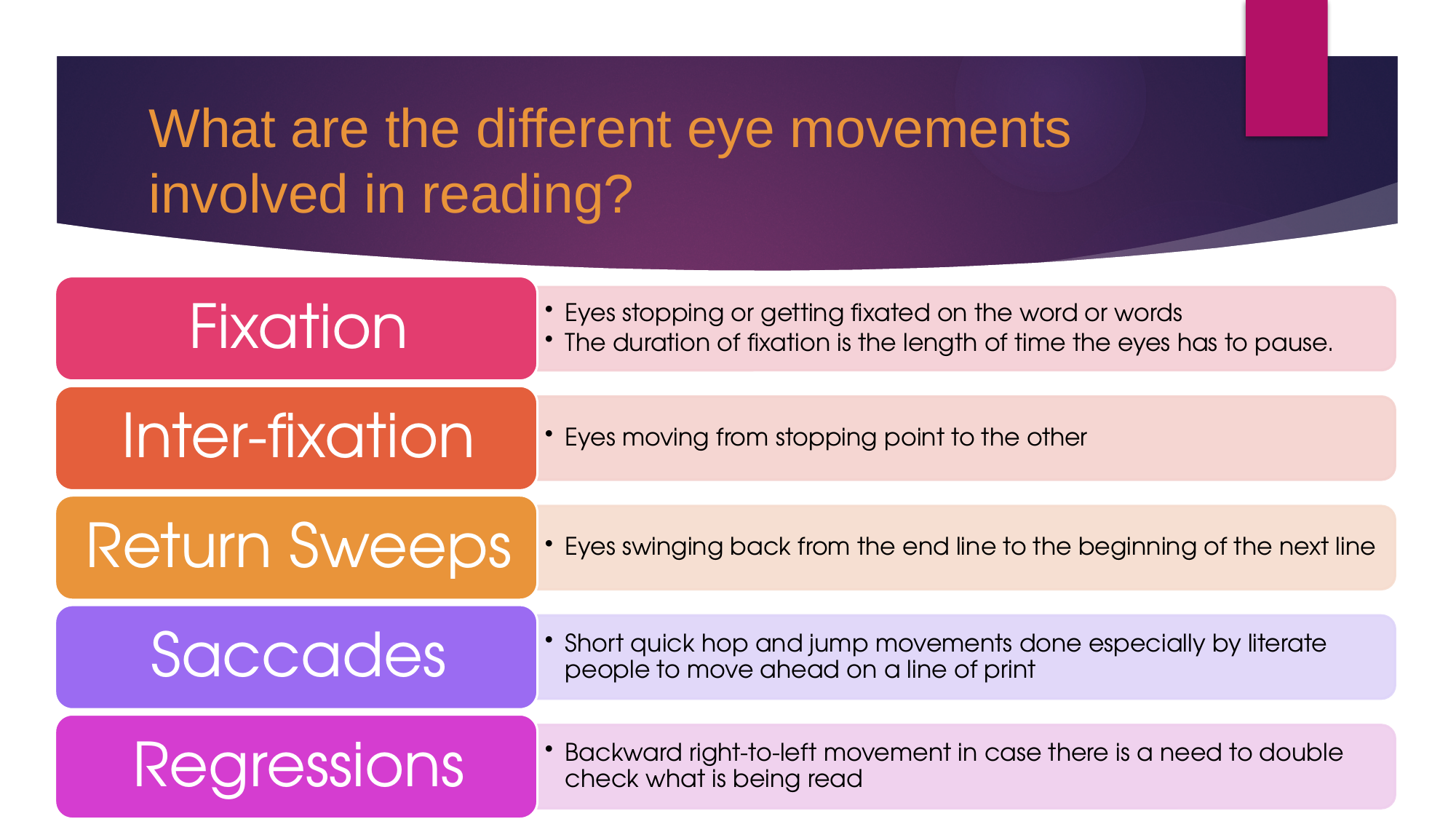

# What are the different eye movements involved in reading?
Eyes stopping or getting fixated on the word or words
The duration of fixation is the length of time the eyes has to pause.
Fixation
Eyes moving from stopping point to the other
Inter-fixation
Eyes swinging back from the end line to the beginning of the next line
Return Sweeps
Short quick hop and jump movements done especially by literate people to move ahead on a line of print
Saccades
Backward right-to-left movement in case there is a need to double check what is being read
Regressions